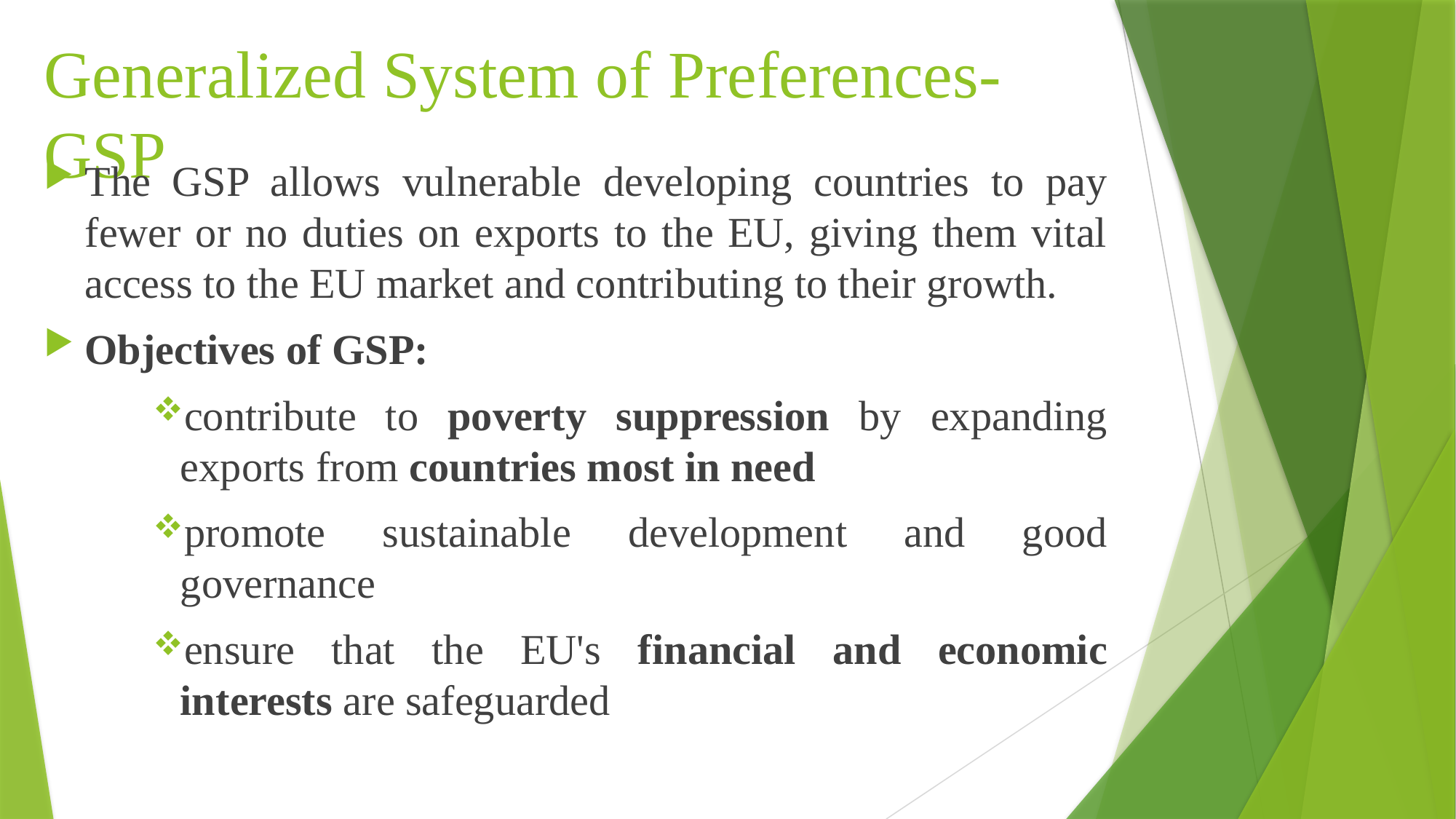

# Generalized System of Preferences- GSP
The GSP allows vulnerable developing countries to pay fewer or no duties on exports to the EU, giving them vital access to the EU market and contributing to their growth.
Objectives of GSP:
contribute to poverty suppression by expanding exports from countries most in need
promote sustainable development and good governance
ensure that the EU's financial and economic interests are safeguarded